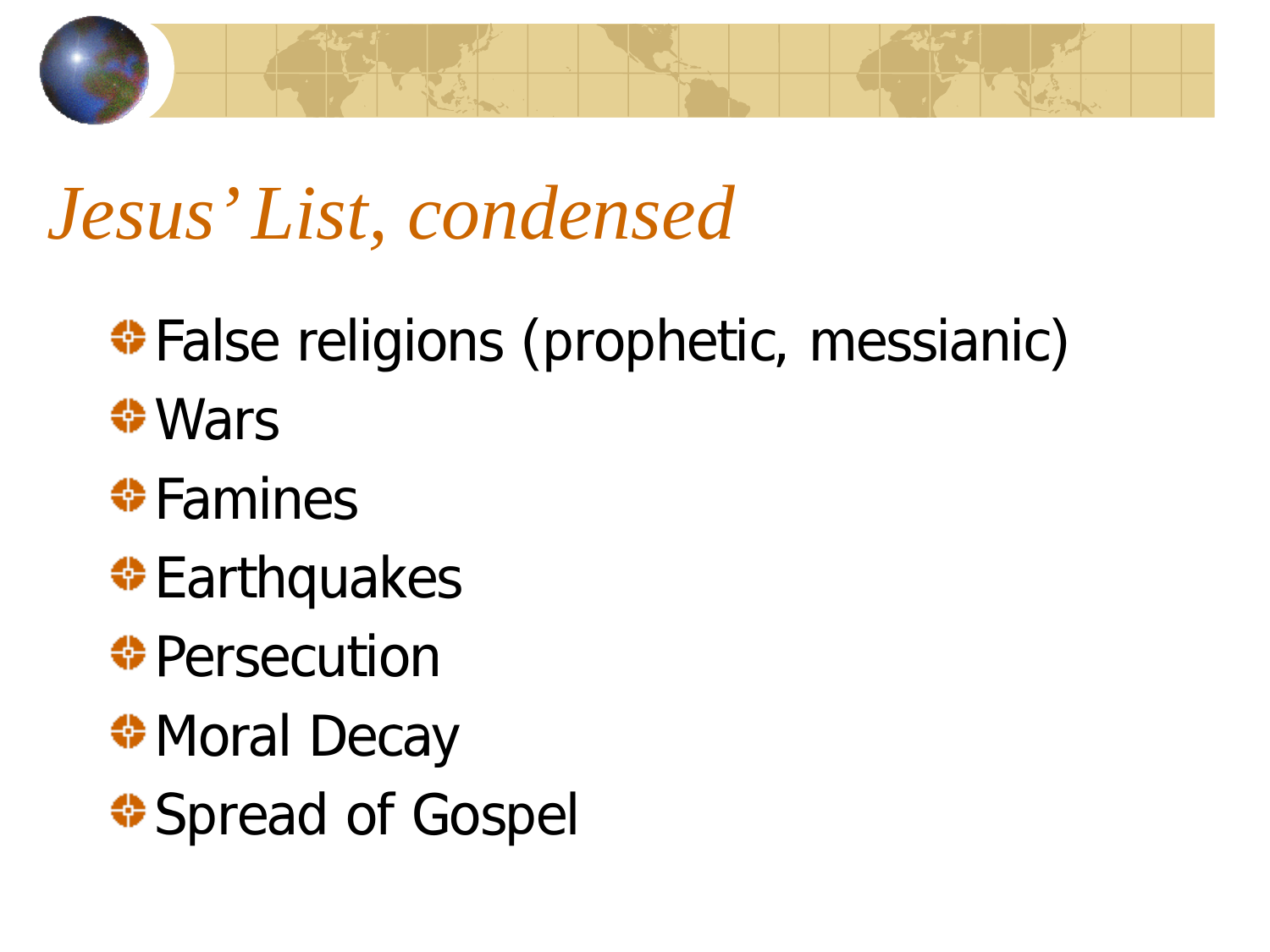

# Jesus’ List, condensed
False religions (prophetic, messianic)
Wars
Famines
Earthquakes
Persecution
Moral Decay
Spread of Gospel